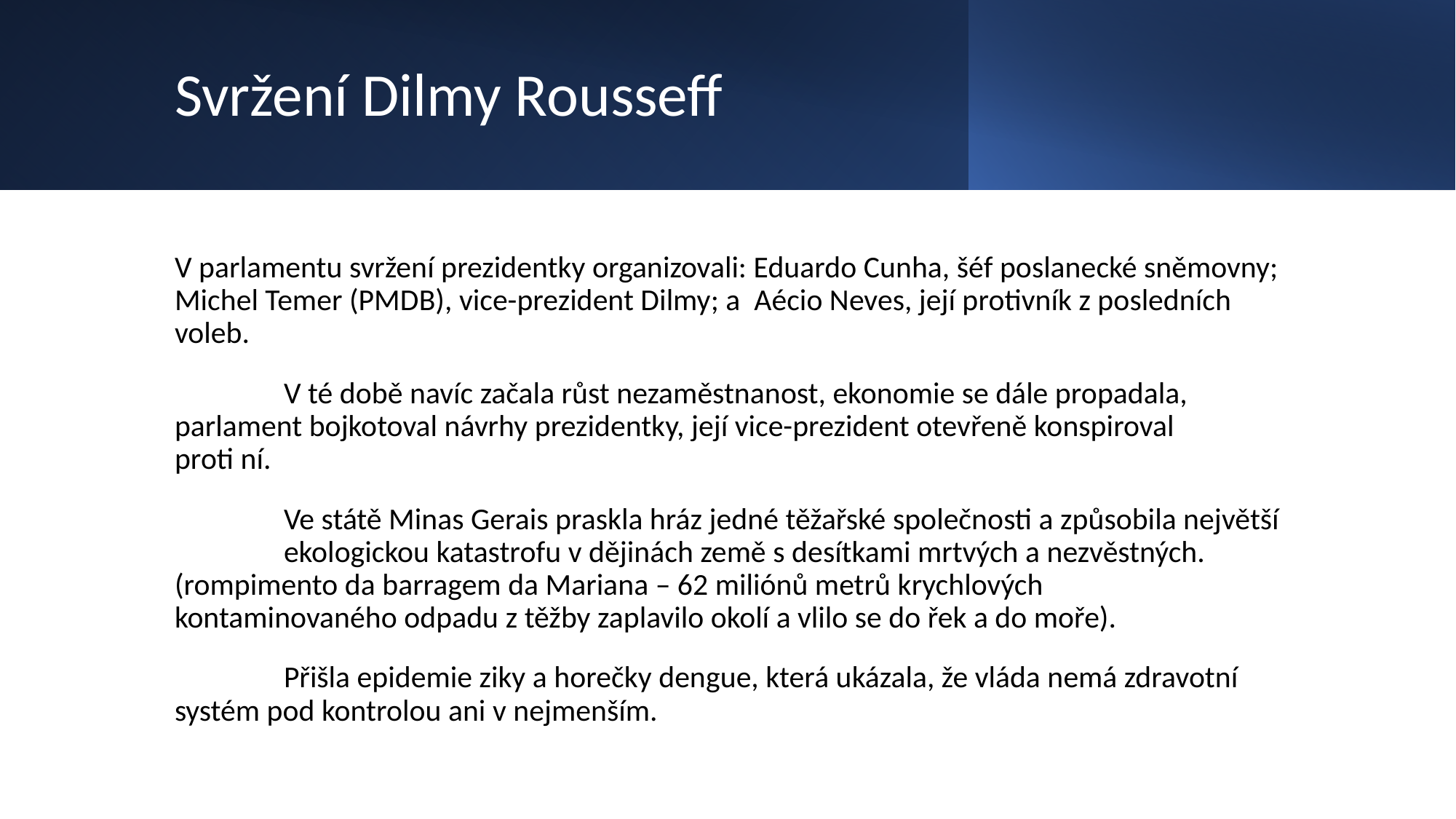

# Svržení Dilmy Rousseff
V parlamentu svržení prezidentky organizovali: Eduardo Cunha, šéf poslanecké sněmovny; Michel Temer (PMDB), vice-prezident Dilmy; a  Aécio Neves, její protivník z posledních voleb.
	V té době navíc začala růst nezaměstnanost, ekonomie se dále propadala, 	parlament bojkotoval návrhy prezidentky, její vice-prezident otevřeně konspiroval 	proti ní.
	Ve státě Minas Gerais praskla hráz jedné těžařské společnosti a způsobila největší 	ekologickou katastrofu v dějinách země s desítkami mrtvých a nezvěstných. 	(rompimento da barragem da Mariana – 62 miliónů metrů krychlových 	kontaminovaného odpadu z těžby zaplavilo okolí a vlilo se do řek a do moře).
	Přišla epidemie ziky a horečky dengue, která ukázala, že vláda nemá zdravotní 	systém pod kontrolou ani v nejmenším.